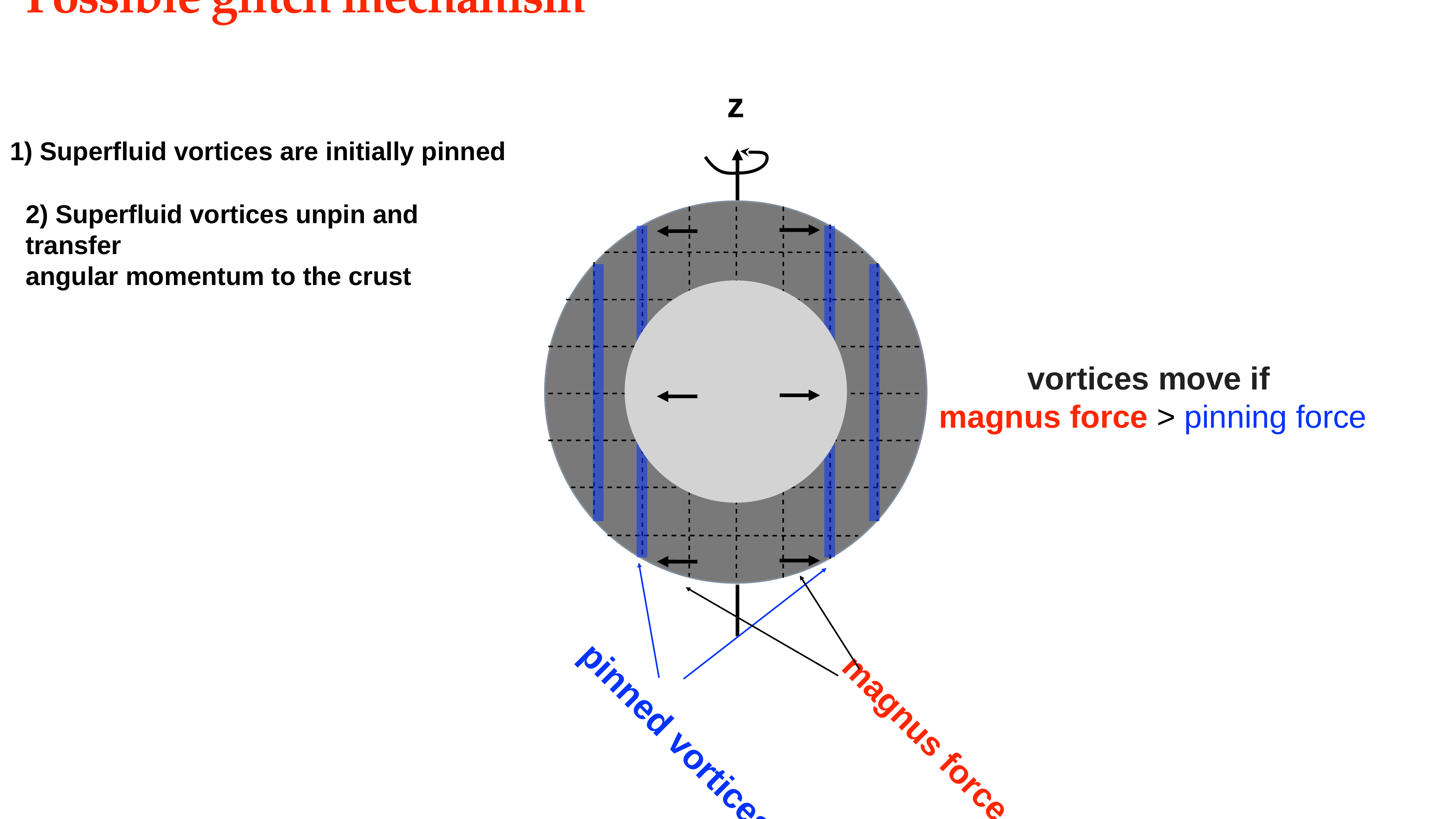

Possible glitch mechanism
z
1) Superfluid vortices are initially pinned

2) Superfluid vortices unpin and transfer
angular momentum to the crust

vortices move if
magnus force > pinning force

pinned vortices

magnus force
11